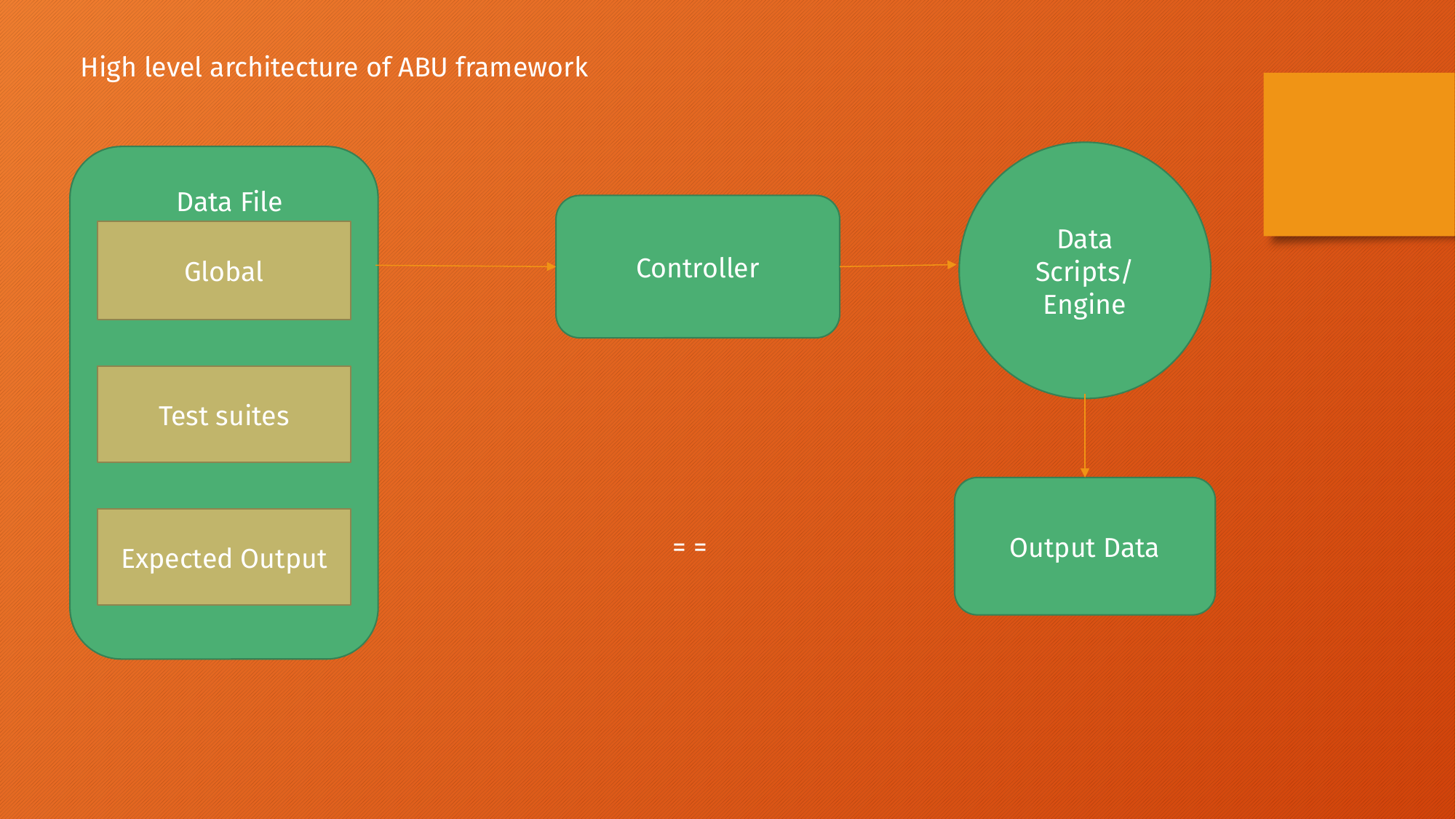

High level architecture of ABU framework
Data Scripts/
Engine

Data File
Controller
Global
Test suites
Output Data
Expected Output
    = =